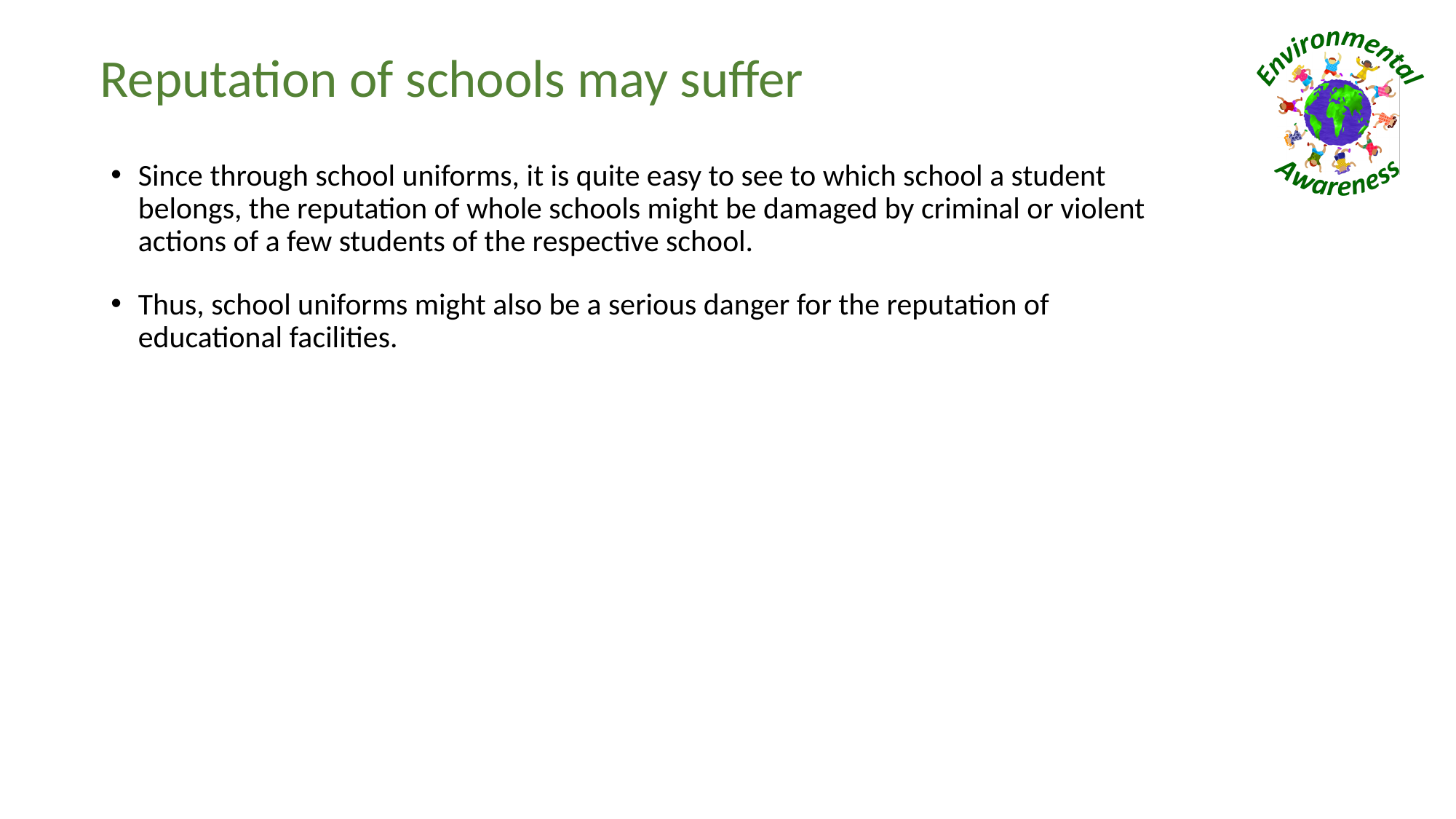

# Reputation of schools may suffer
Since through school uniforms, it is quite easy to see to which school a student belongs, the reputation of whole schools might be damaged by criminal or violent actions of a few students of the respective school.
Thus, school uniforms might also be a serious danger for the reputation of educational facilities.